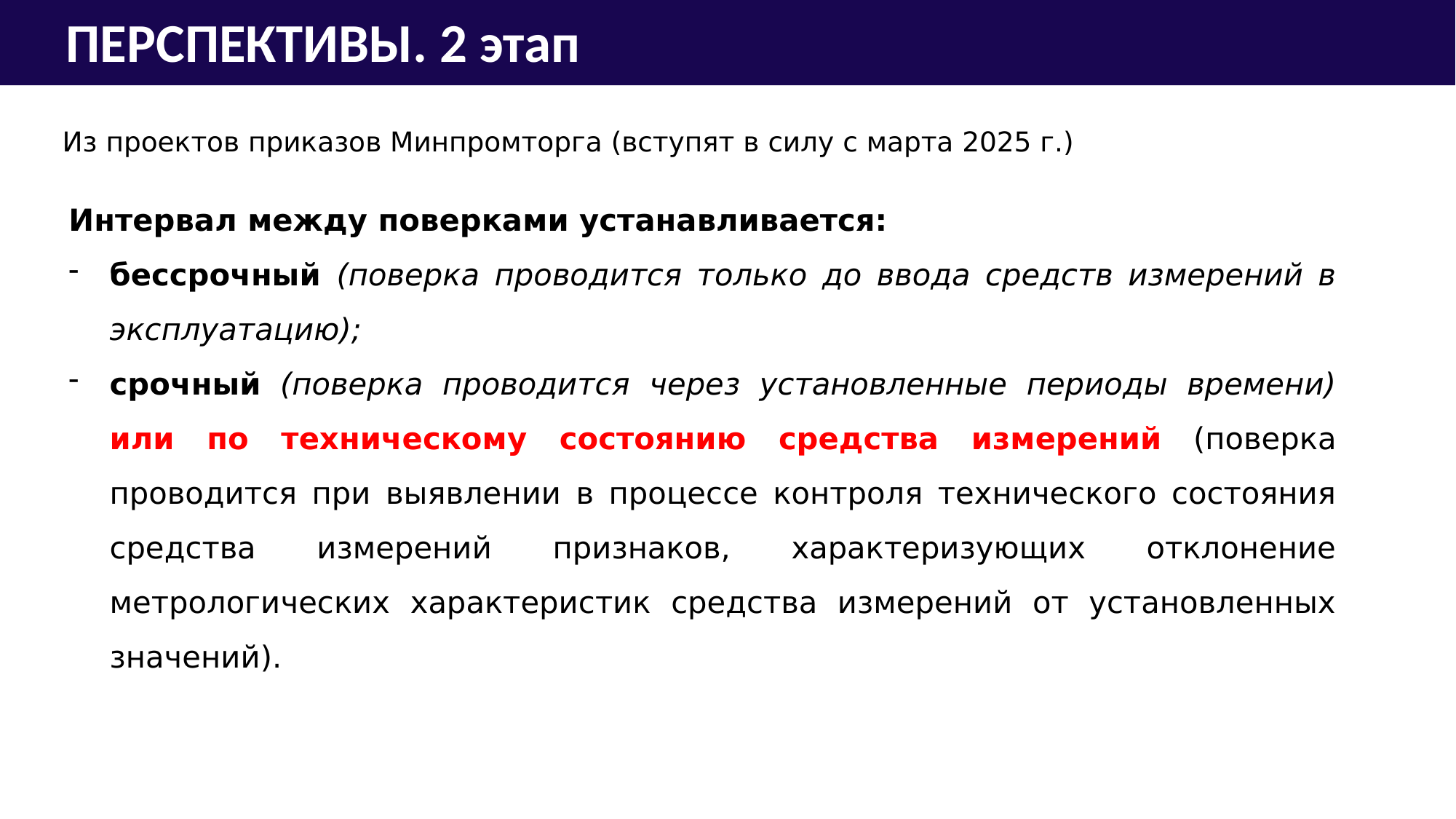

ПЕРСПЕКТИВЫ. 2 этап
Из проектов приказов Минпромторга (вступят в силу с марта 2025 г.)
Интервал между поверками устанавливается:
бессрочный (поверка проводится только до ввода средств измерений в эксплуатацию);
срочный (поверка проводится через установленные периоды времени) или по техническому состоянию средства измерений (поверка проводится при выявлении в процессе контроля технического состояния средства измерений признаков, характеризующих отклонение метрологических характеристик средства измерений от установленных значений).